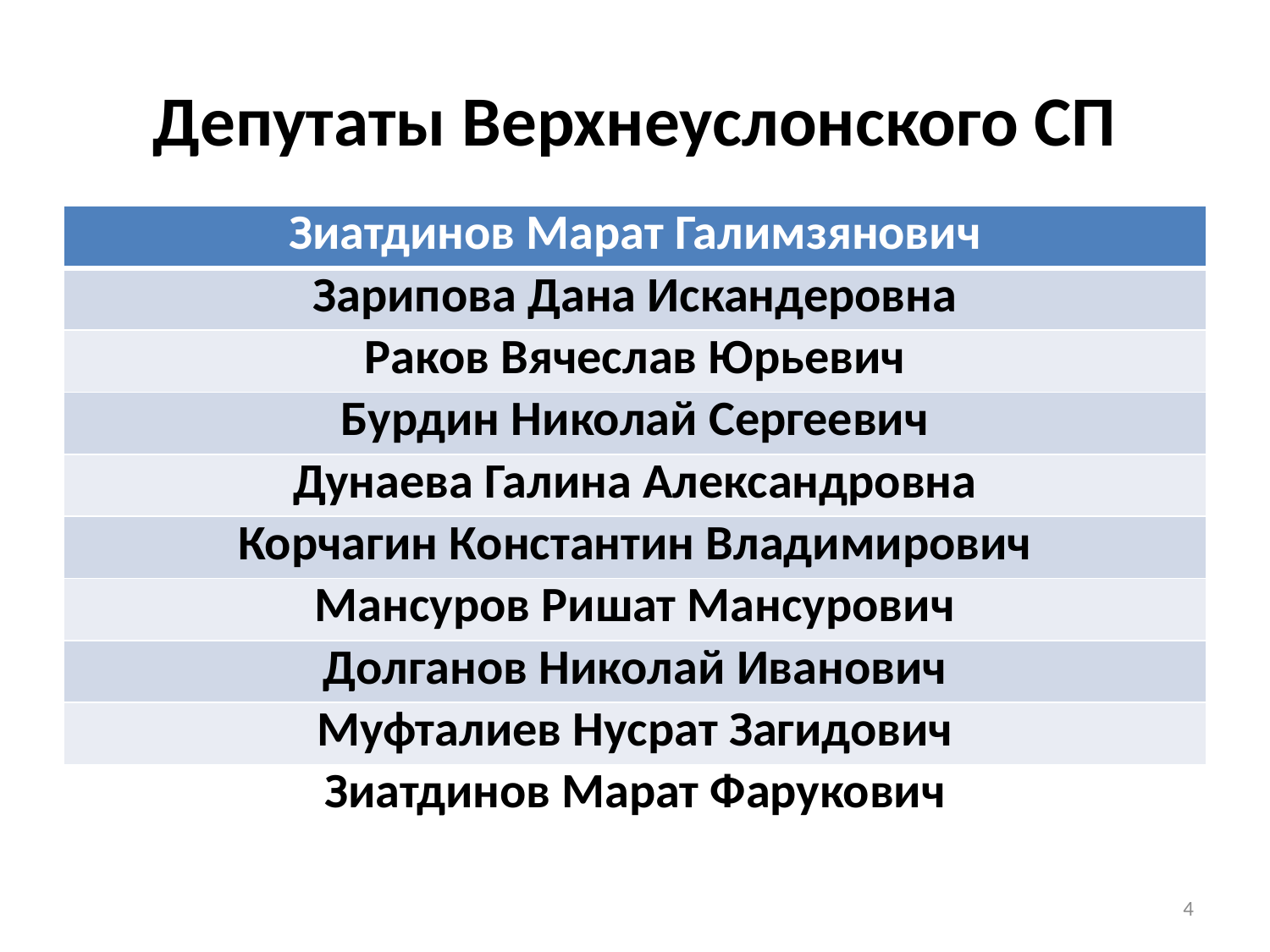

# Депутаты Верхнеуслонского СП
| Зиатдинов Марат Галимзянович |
| --- |
| Зарипова Дана Искандеровна |
| Раков Вячеслав Юрьевич |
| Бурдин Николай Сергеевич |
| Дунаева Галина Александровна |
| Корчагин Константин Владимирович |
| Мансуров Ришат Мансурович |
| Долганов Николай Иванович |
| Муфталиев Нусрат Загидович |
| Зиатдинов Марат Фарукович |
4